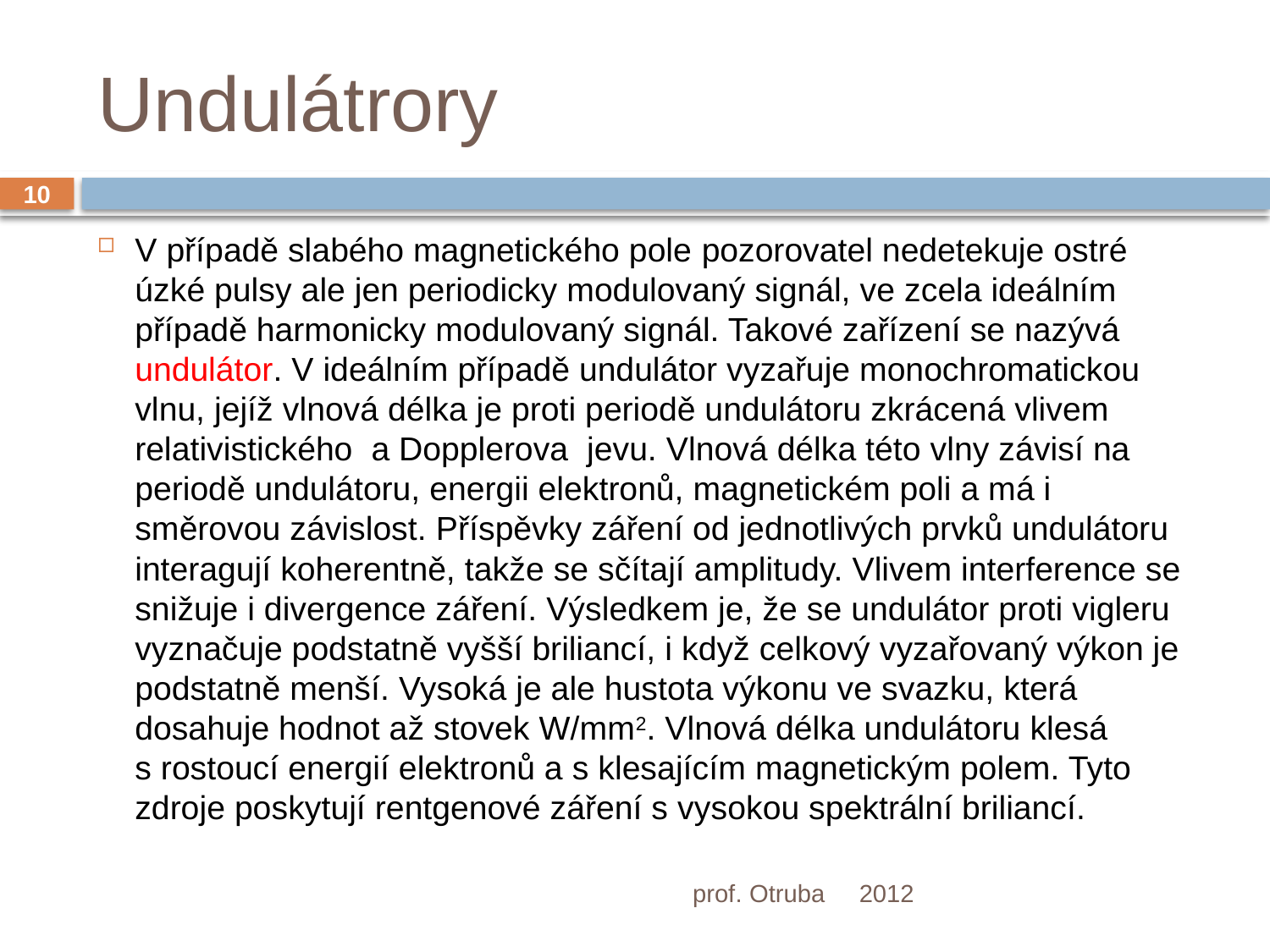

# Undulátrory
10
V případě slabého magnetického pole pozorovatel nedetekuje ostré úzké pulsy ale jen periodicky modulovaný signál, ve zcela ideálním případě harmonicky modulovaný signál. Takové zařízení se nazývá undulátor. V ideálním případě undulátor vyzařuje monochromatickou vlnu, jejíž vlnová délka je proti periodě undulátoru zkrácená vlivem relativistického  a Dopplerova  jevu. Vlnová délka této vlny závisí na periodě undulátoru, energii elektronů, magnetickém poli a má i směrovou závislost. Příspěvky záření od jednotlivých prvků undulátoru interagují koherentně, takže se sčítají amplitudy. Vlivem interference se snižuje i divergence záření. Výsledkem je, že se undulátor proti vigleru vyznačuje podstatně vyšší briliancí, i když celkový vyzařovaný výkon je podstatně menší. Vysoká je ale hustota výkonu ve svazku, která dosahuje hodnot až stovek W/mm2. Vlnová délka undulátoru klesá s rostoucí energií elektronů a s klesajícím magnetickým polem. Tyto zdroje poskytují rentgenové záření s vysokou spektrální briliancí.
prof. Otruba
2012